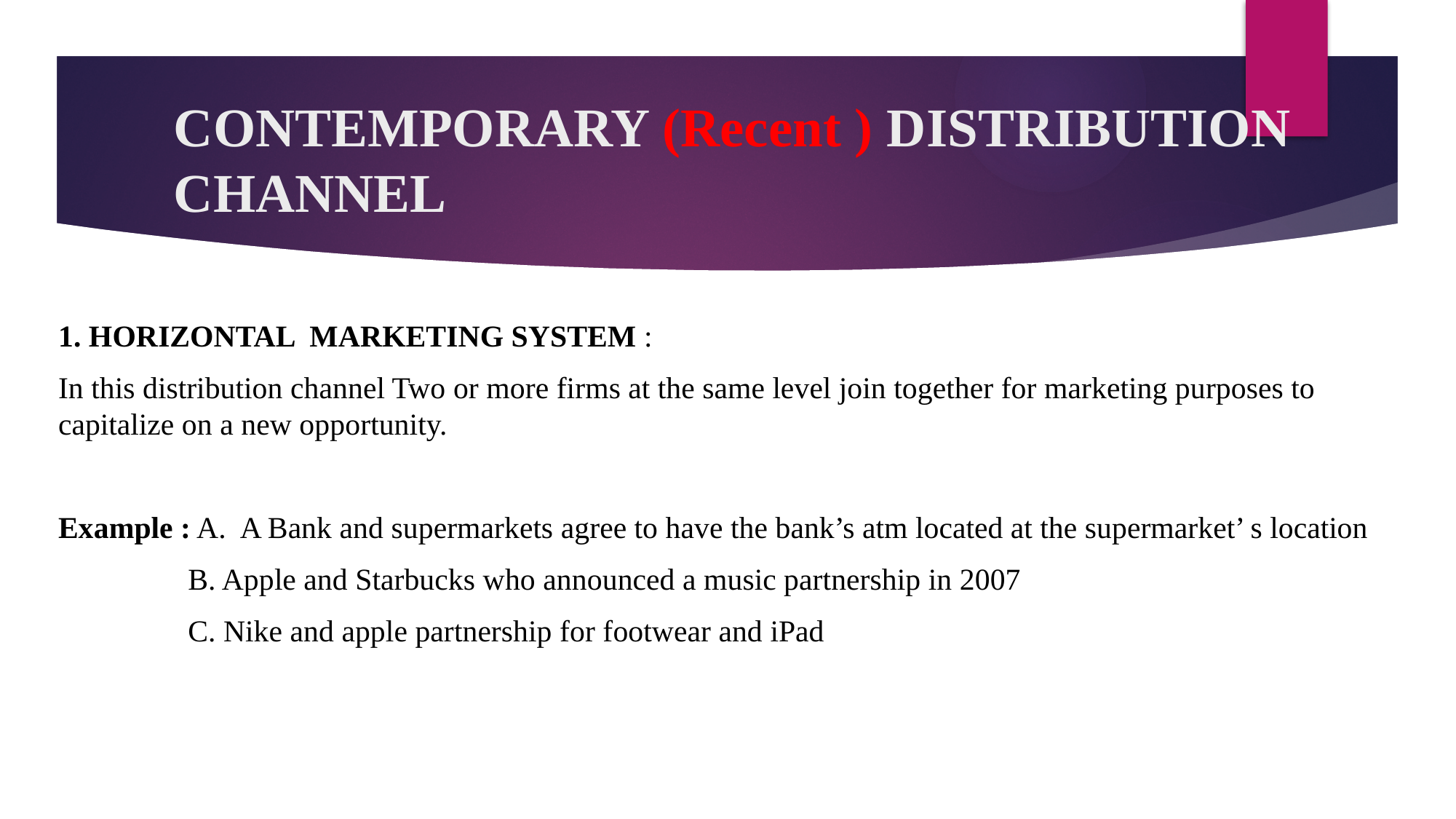

# CONTEMPORARY (Recent ) DISTRIBUTION CHANNEL
1. HORIZONTAL  MARKETING SYSTEM :
In this distribution channel Two or more firms at the same level join together for marketing purposes to capitalize on a new opportunity.

Example : A.  A Bank and supermarkets agree to have the bank’s atm located at the supermarket’ s location
                 B. Apple and Starbucks who announced a music partnership in 2007
                 C. Nike and apple partnership for footwear and iPad